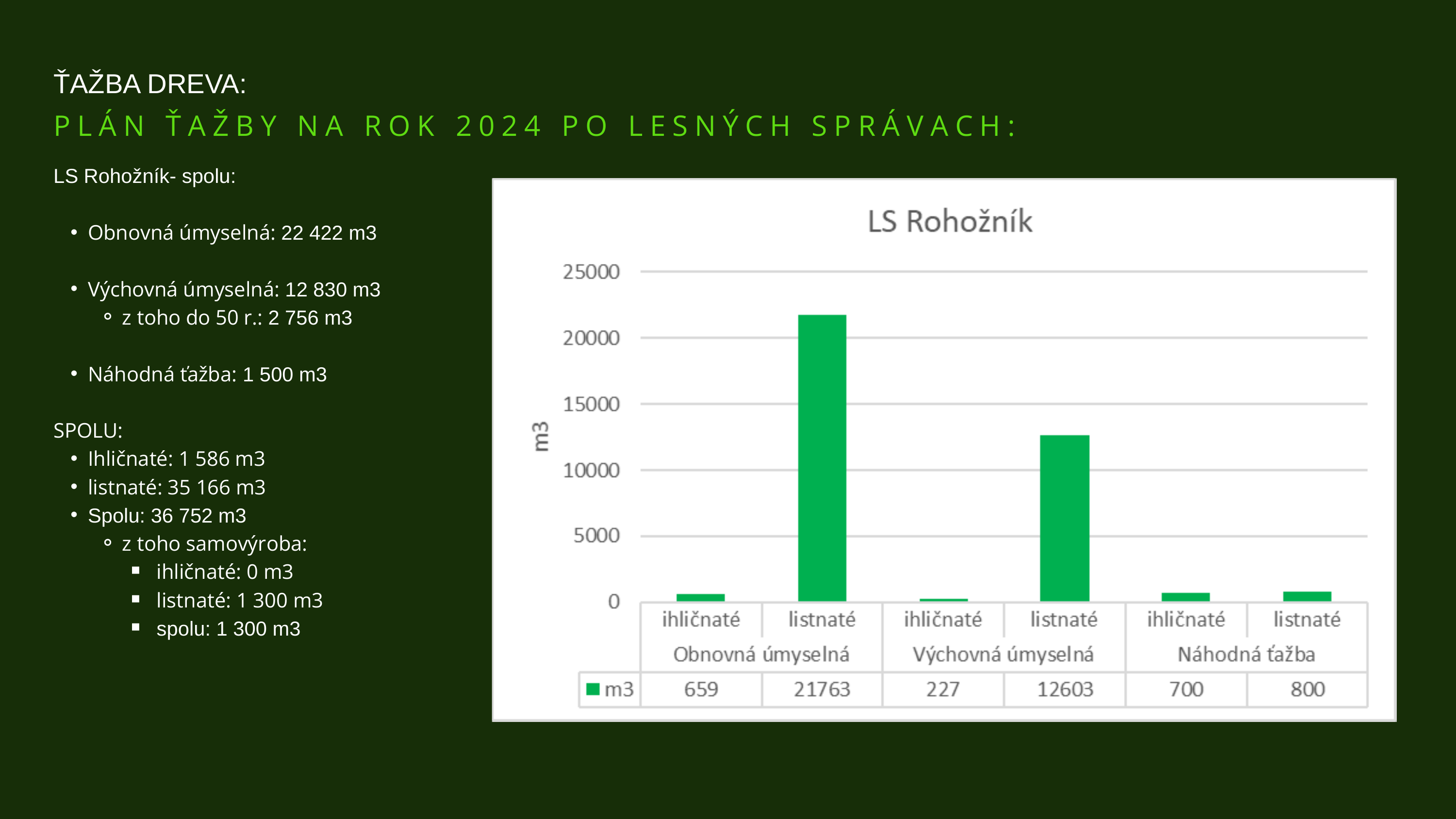

ŤAŽBA DREVA:
PLÁN ŤAŽBY NA ROK 2024 PO LESNÝCH SPRÁVACH:
LS Rohožník- spolu:

Obnovná úmyselná: 22 422 m3

Výchovná úmyselná: 12 830 m3
z toho do 50 r.: 2 756 m3

Náhodná ťažba: 1 500 m3

SPOLU:
Ihličnaté: 1 586 m3
listnaté: 35 166 m3
Spolu: 36 752 m3
z toho samovýroba:
ihličnaté: 0 m3
listnaté: 1 300 m3
spolu: 1 300 m3